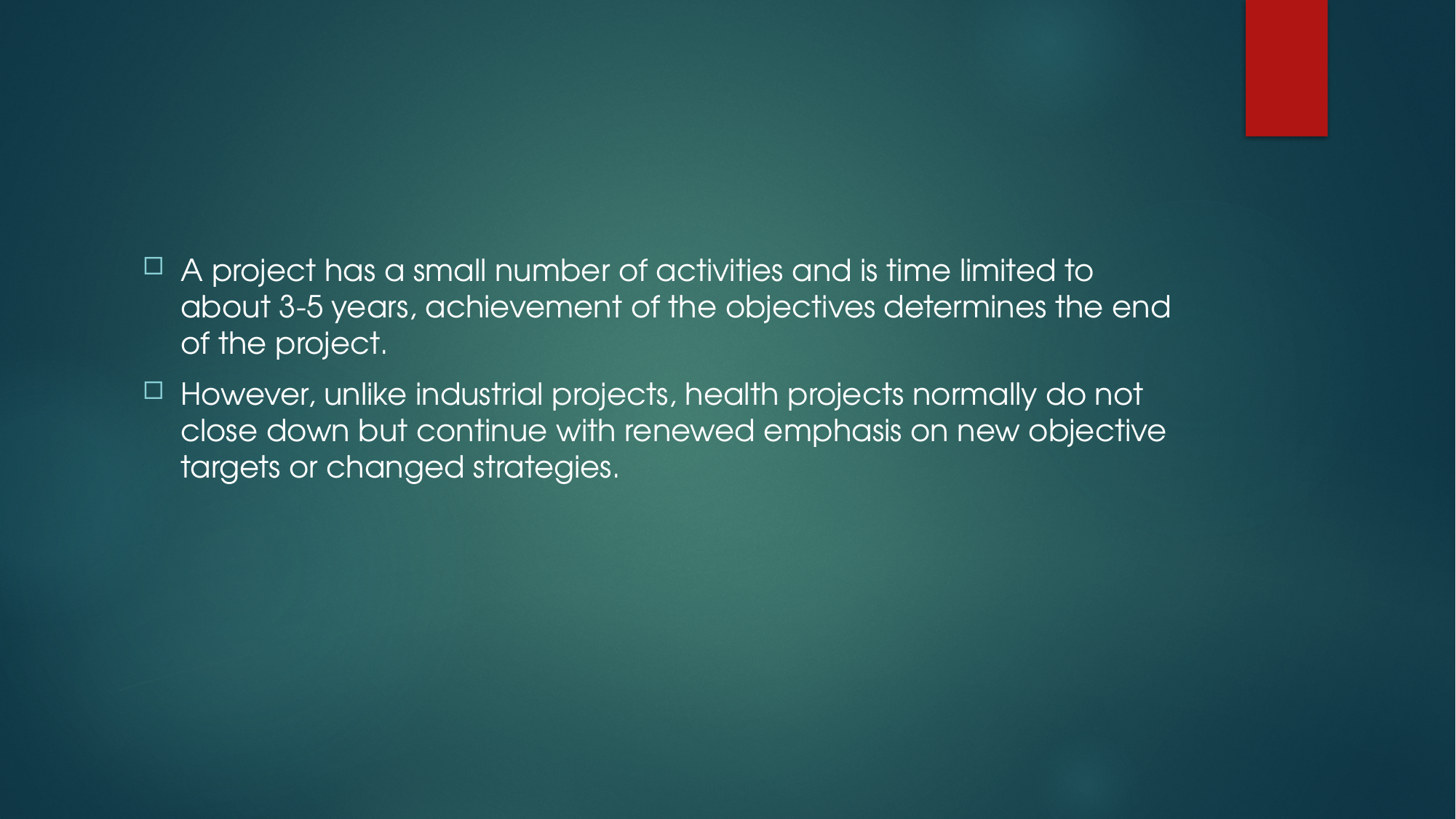

#
A project has a small number of activities and is time limited to about 3-5 years, achievement of the objectives determines the end of the project.
However, unlike industrial projects, health projects normally do not close down but continue with renewed emphasis on new objective targets or changed strategies.